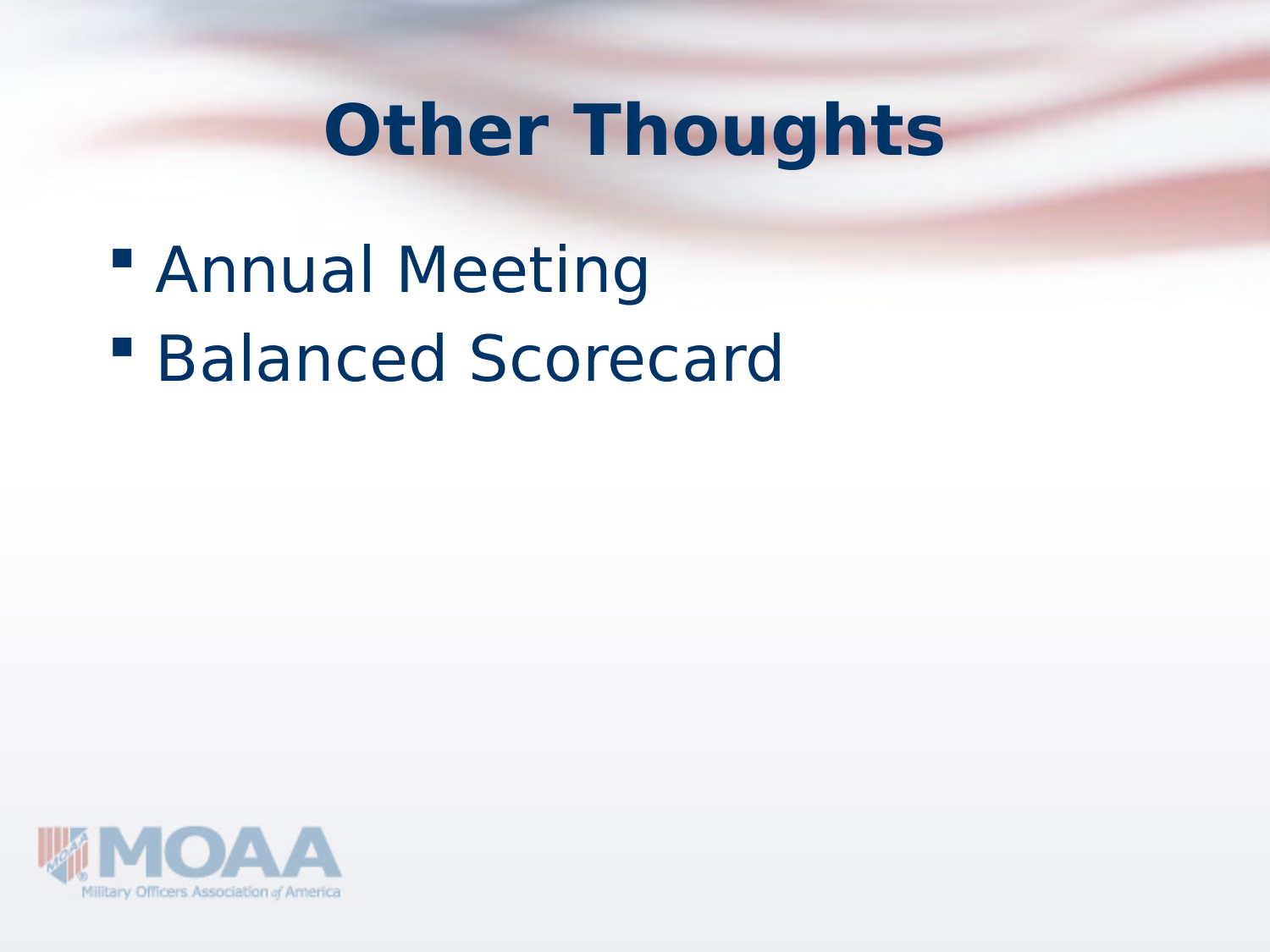

# Other Thoughts
Annual Meeting
Balanced Scorecard